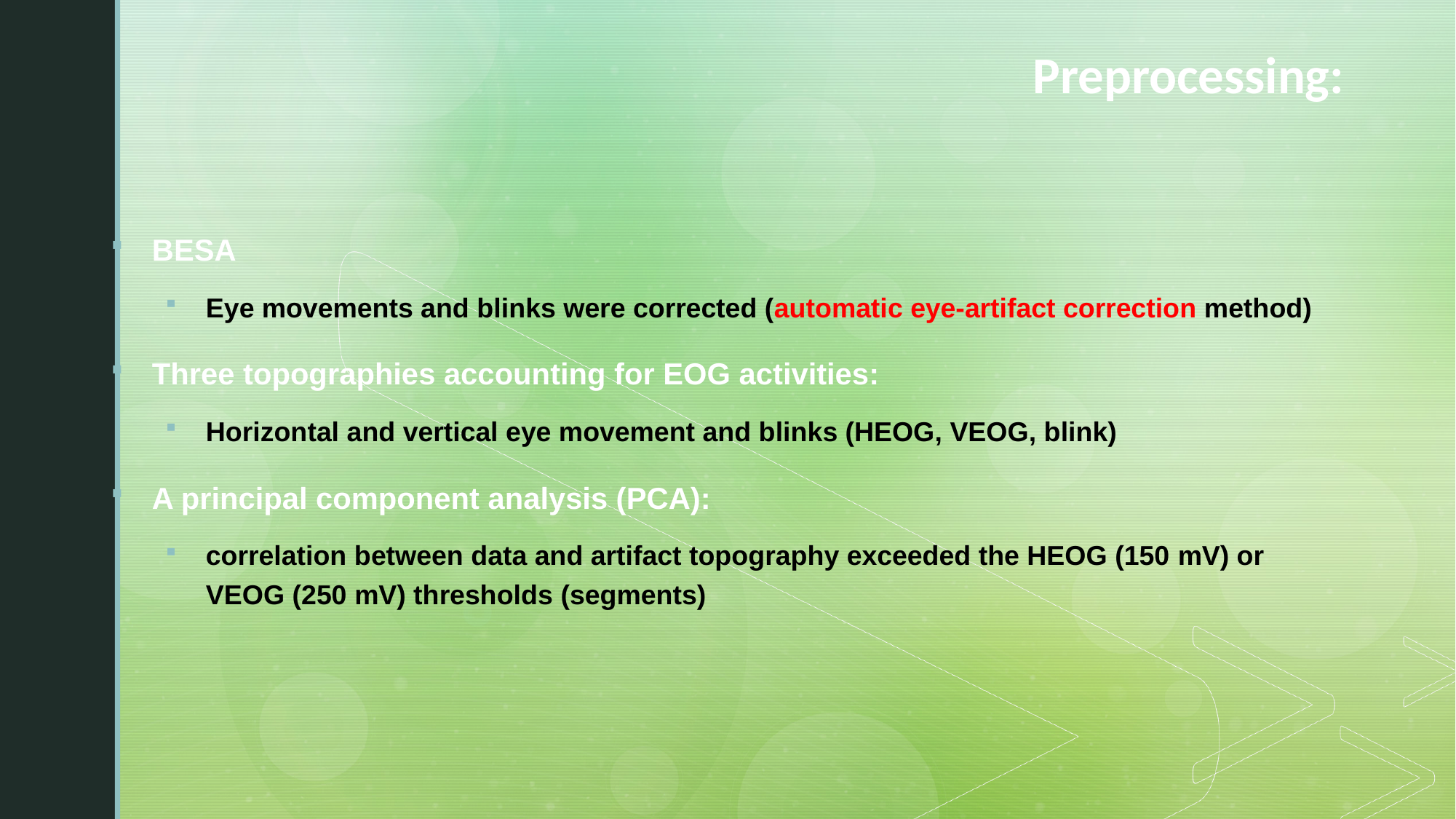

# Preprocessing:
BESA
Eye movements and blinks were corrected (automatic eye-artifact correction method)
Three topographies accounting for EOG activities:
Horizontal and vertical eye movement and blinks (HEOG, VEOG, blink)
A principal component analysis (PCA):
correlation between data and artifact topography exceeded the HEOG (150 mV) or VEOG (250 mV) thresholds (segments)